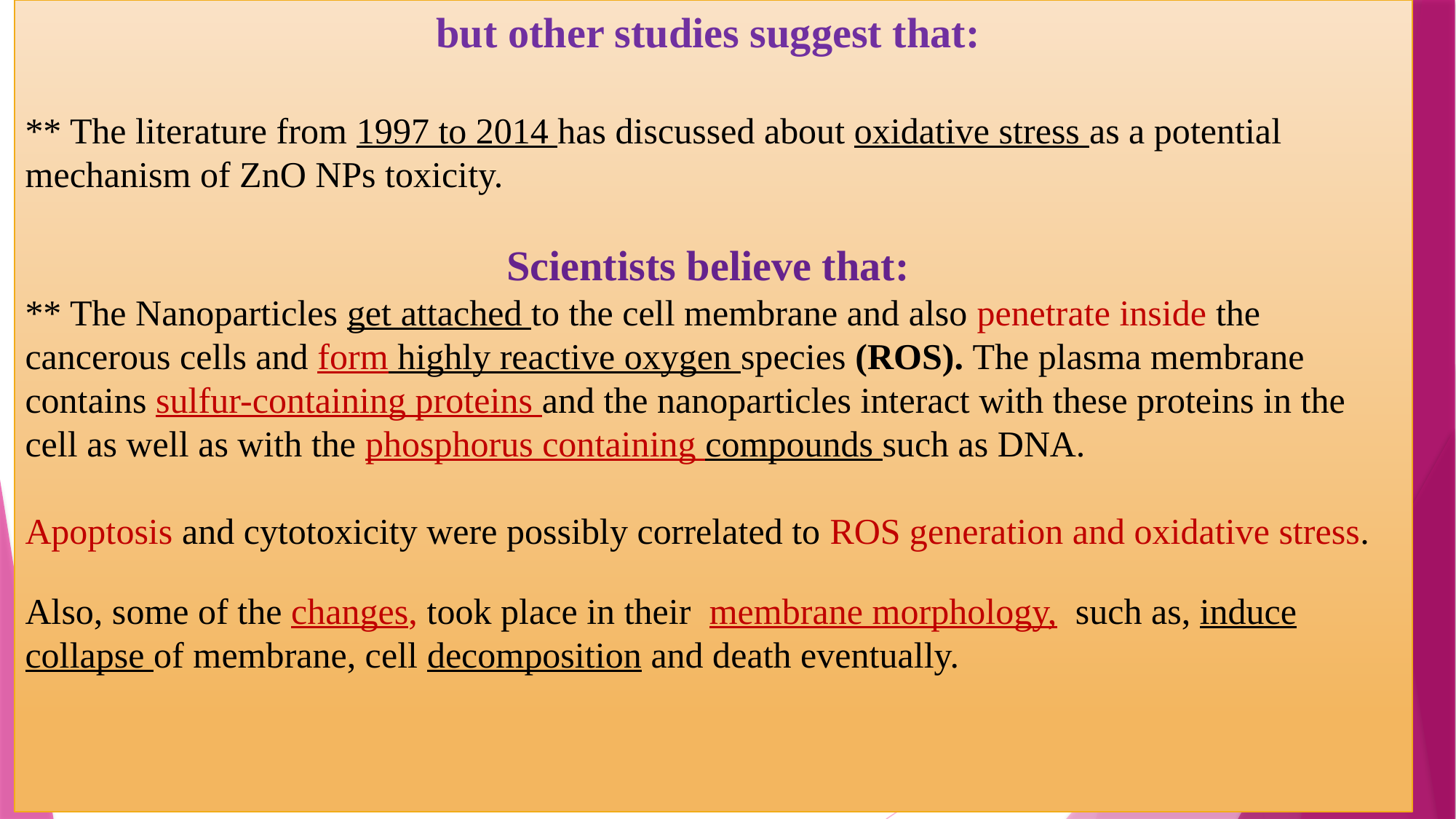

but other studies suggest that:

** The literature from 1997 to 2014 has discussed about oxidative stress as a potential mechanism of ZnO NPs toxicity.

Scientists believe that:
** The Nanoparticles get attached to the cell membrane and also penetrate inside the cancerous cells and form highly reactive oxygen species (ROS). The plasma membrane contains sulfur-containing proteins and the nanoparticles interact with these proteins in the cell as well as with the phosphorus containing compounds such as DNA.

Apoptosis and cytotoxicity were possibly correlated to ROS generation and oxidative stress.

Also, some of the changes, took place in their  membrane morphology,  such as, induce collapse of membrane, cell decomposition and death eventually.